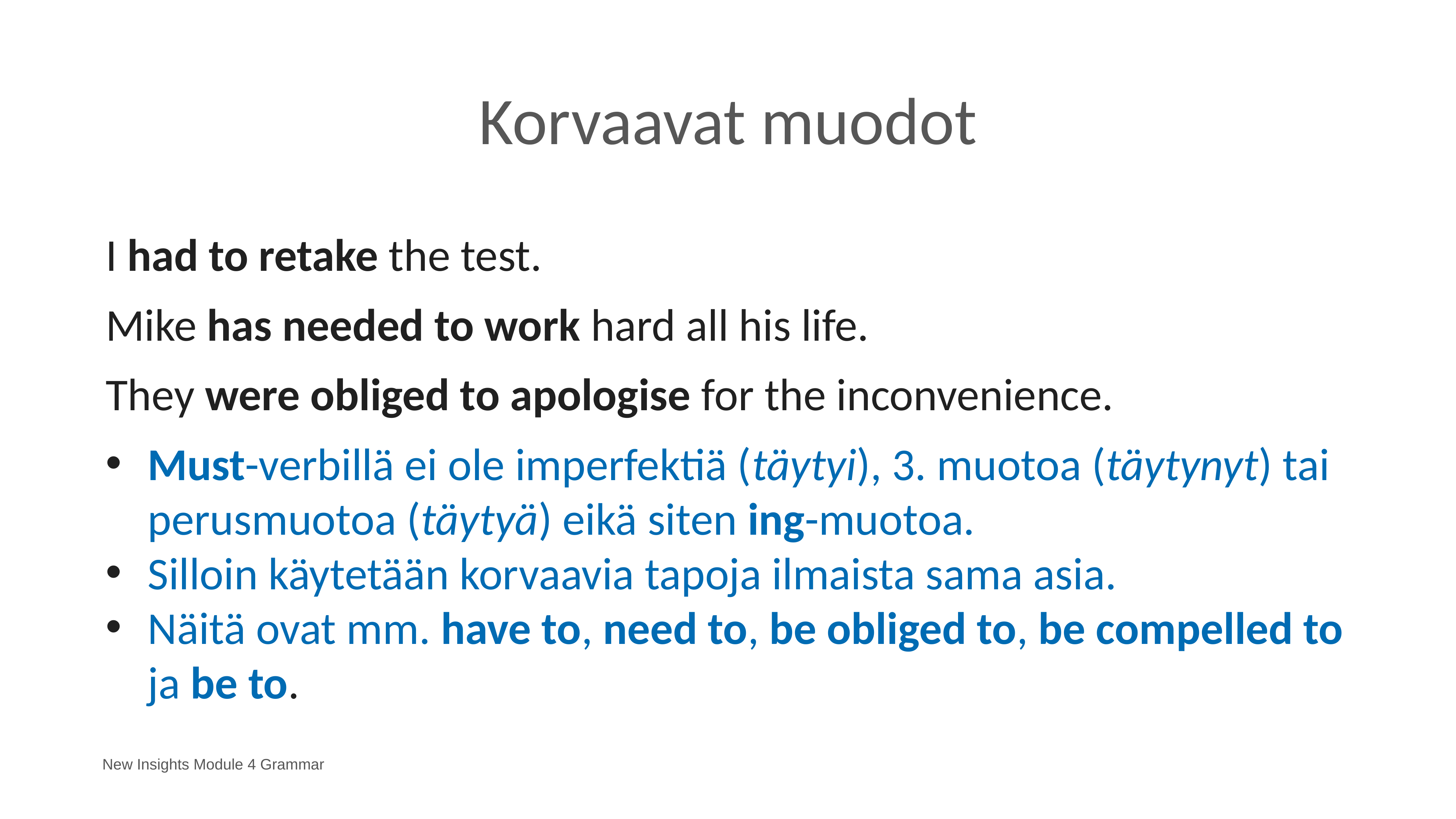

# Korvaavat muodot
I had to retake the test.
Mike has needed to work hard all his life.
They were obliged to apologise for the inconvenience.
Must-verbillä ei ole imperfektiä (täytyi), 3. muotoa (täytynyt) tai perusmuotoa (täytyä) eikä siten ing-muotoa.
Silloin käytetään korvaavia tapoja ilmaista sama asia.
Näitä ovat mm. have to, need to, be obliged to, be compelled to ja be to.
New Insights Module 4 Grammar